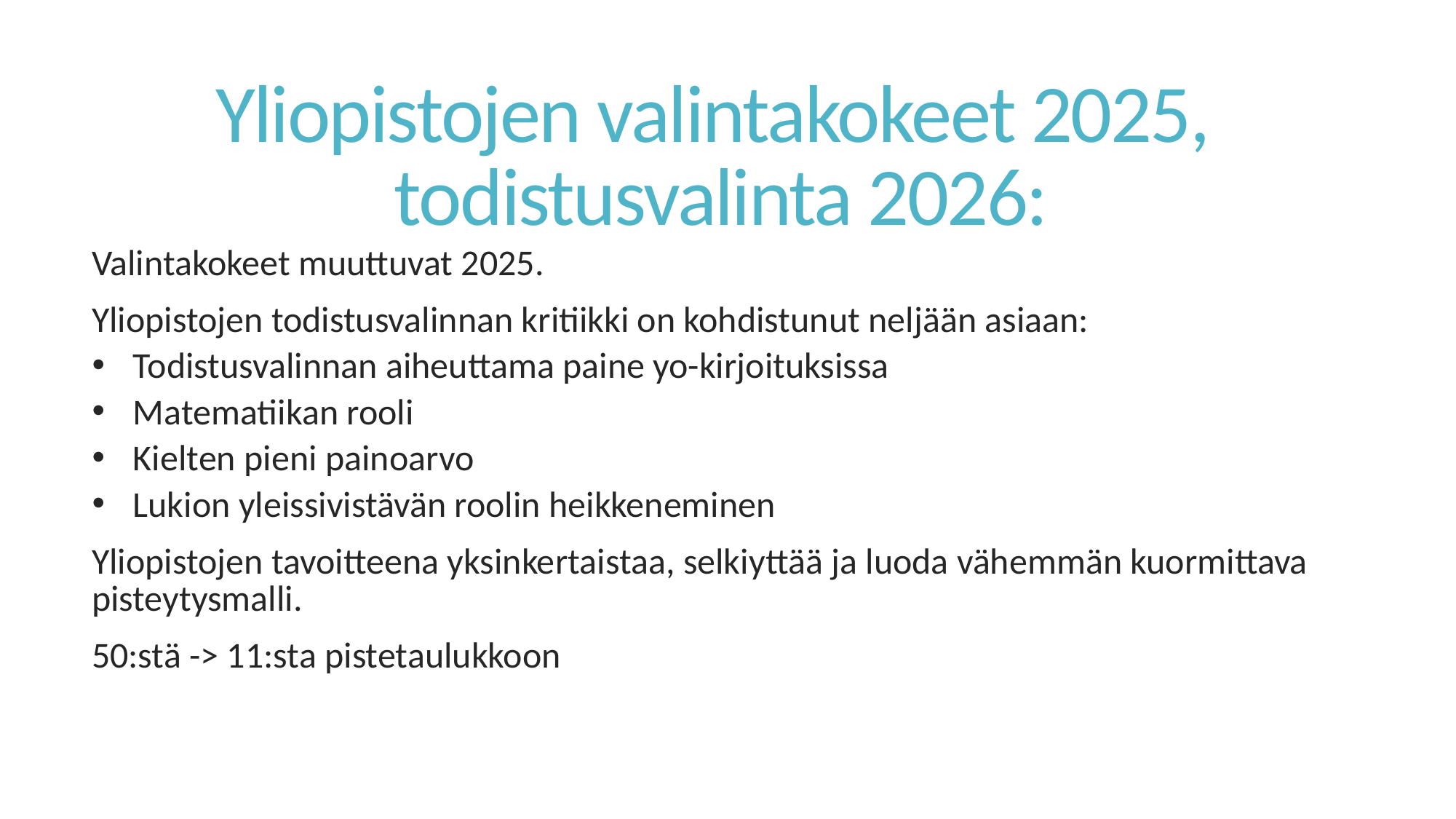

# Yliopistojen valintakokeet 2025, todistusvalinta 2026:
Valintakokeet muuttuvat 2025.
Yliopistojen todistusvalinnan kritiikki on kohdistunut neljään asiaan:
Todistusvalinnan aiheuttama paine yo-kirjoituksissa
Matematiikan rooli
Kielten pieni painoarvo
Lukion yleissivistävän roolin heikkeneminen
Yliopistojen tavoitteena yksinkertaistaa, selkiyttää ja luoda vähemmän kuormittava pisteytysmalli.
50:stä -> 11:sta pistetaulukkoon